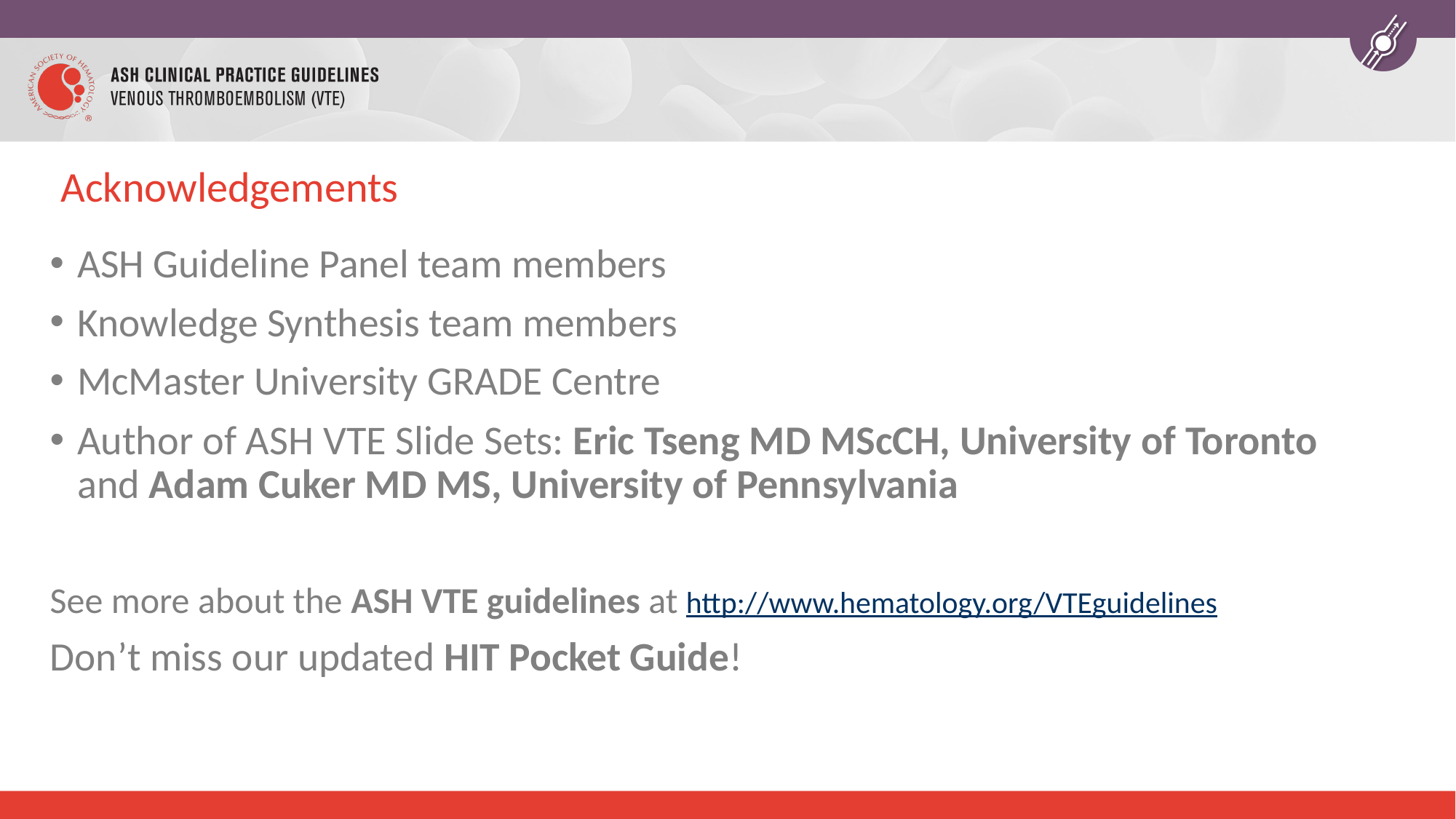

# Acknowledgements
ASH Guideline Panel team members
Knowledge Synthesis team members
McMaster University GRADE Centre
Author of ASH VTE Slide Sets: Eric Tseng MD MScCH, University of Toronto and Adam Cuker MD MS, University of Pennsylvania

See more about the ASH VTE guidelines at http://www.hematology.org/VTEguidelines
Don’t miss our updated HIT Pocket Guide!